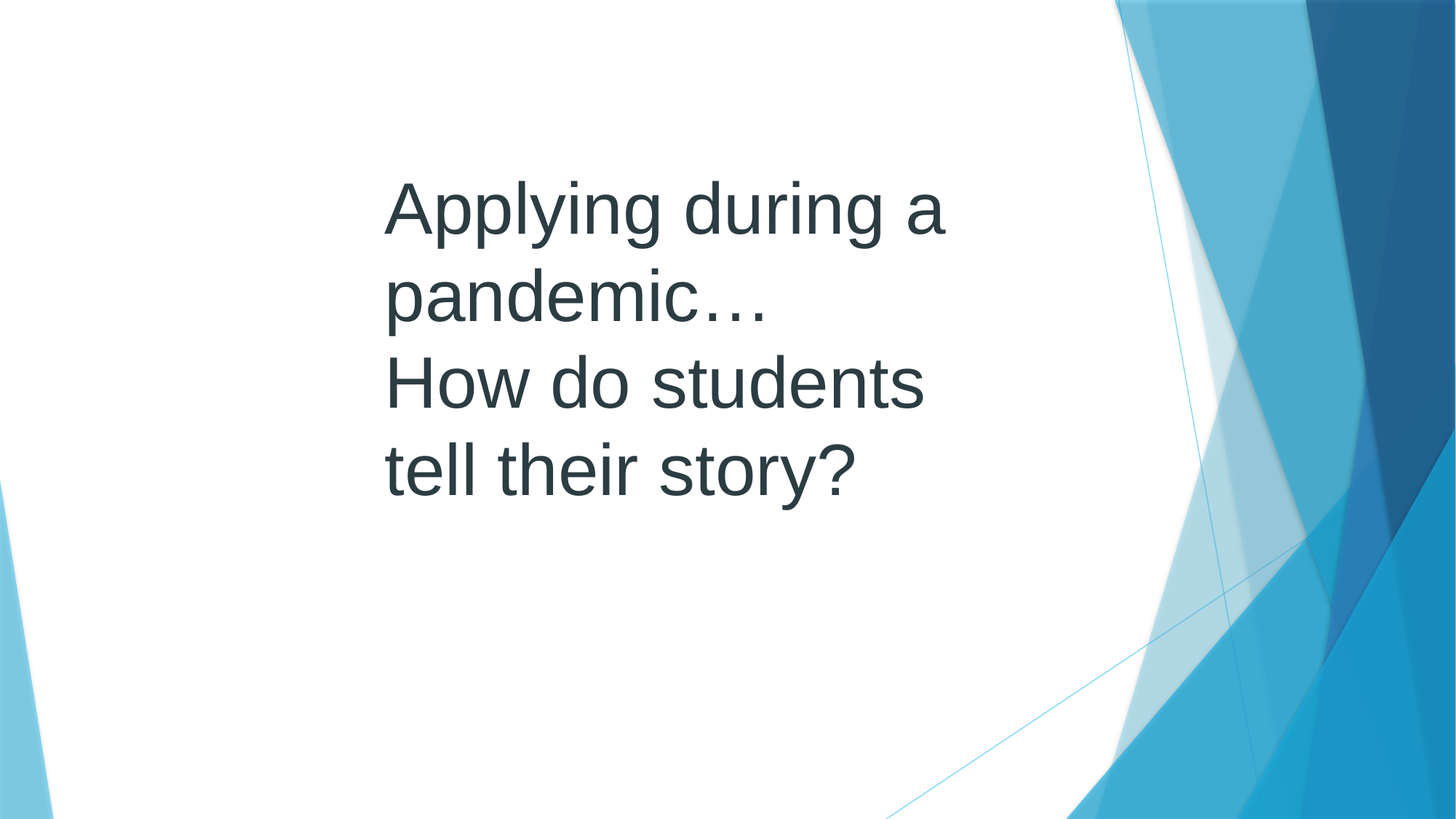

Applying during a pandemic…
How do students tell their story?